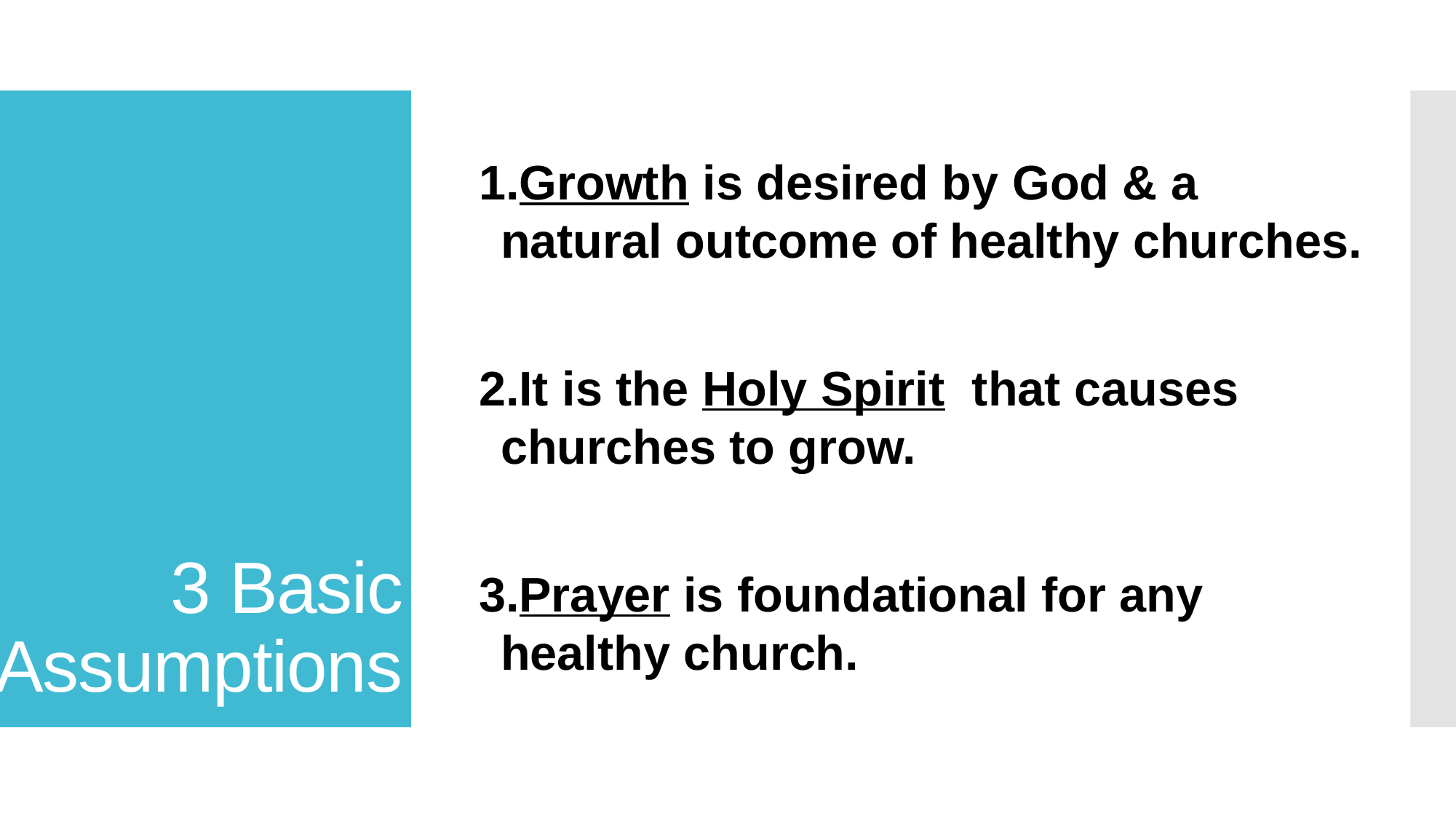

# 3 Basic Assumptions
Growth is desired by God & a natural outcome of healthy churches.
It is the Holy Spirit  that causes churches to grow.
Prayer is foundational for any healthy church.